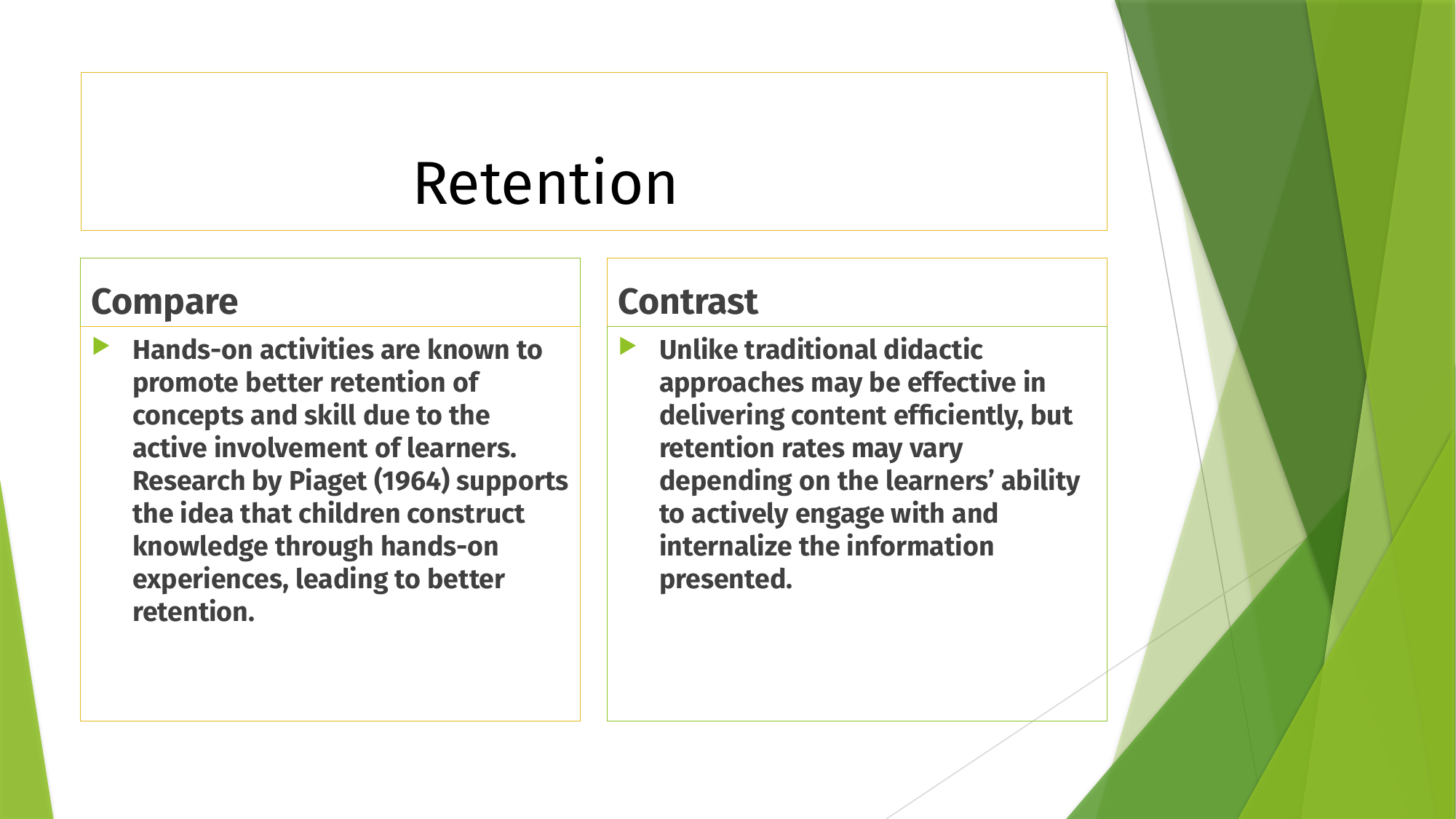

# Retention
Compare
Contrast
Hands-on activities are known to promote better retention of concepts and skill due to the active involvement of learners. Research by Piaget (1964) supports the idea that children construct knowledge through hands-on experiences, leading to better retention.
Unlike traditional didactic approaches may be effective in delivering content efficiently, but retention rates may vary depending on the learners’ ability to actively engage with and internalize the information presented.